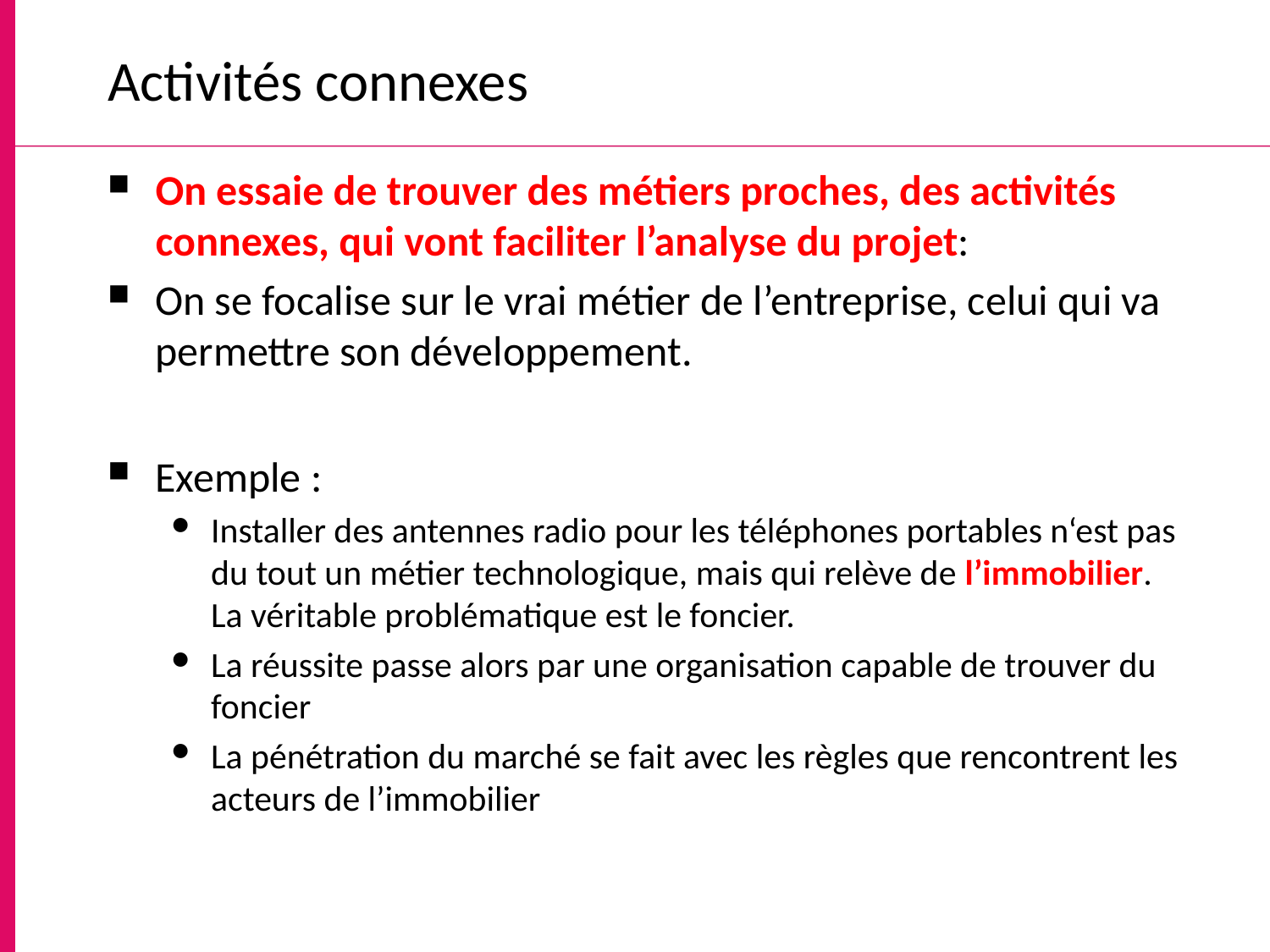

# Activités connexes
On essaie de trouver des métiers proches, des activités connexes, qui vont faciliter l’analyse du projet:
On se focalise sur le vrai métier de l’entreprise, celui qui va permettre son développement.

Exemple :
Installer des antennes radio pour les téléphones portables n‘est pas du tout un métier technologique, mais qui relève de l’immobilier. La véritable problématique est le foncier.
La réussite passe alors par une organisation capable de trouver du foncier
La pénétration du marché se fait avec les règles que rencontrent les acteurs de l’immobilier

19